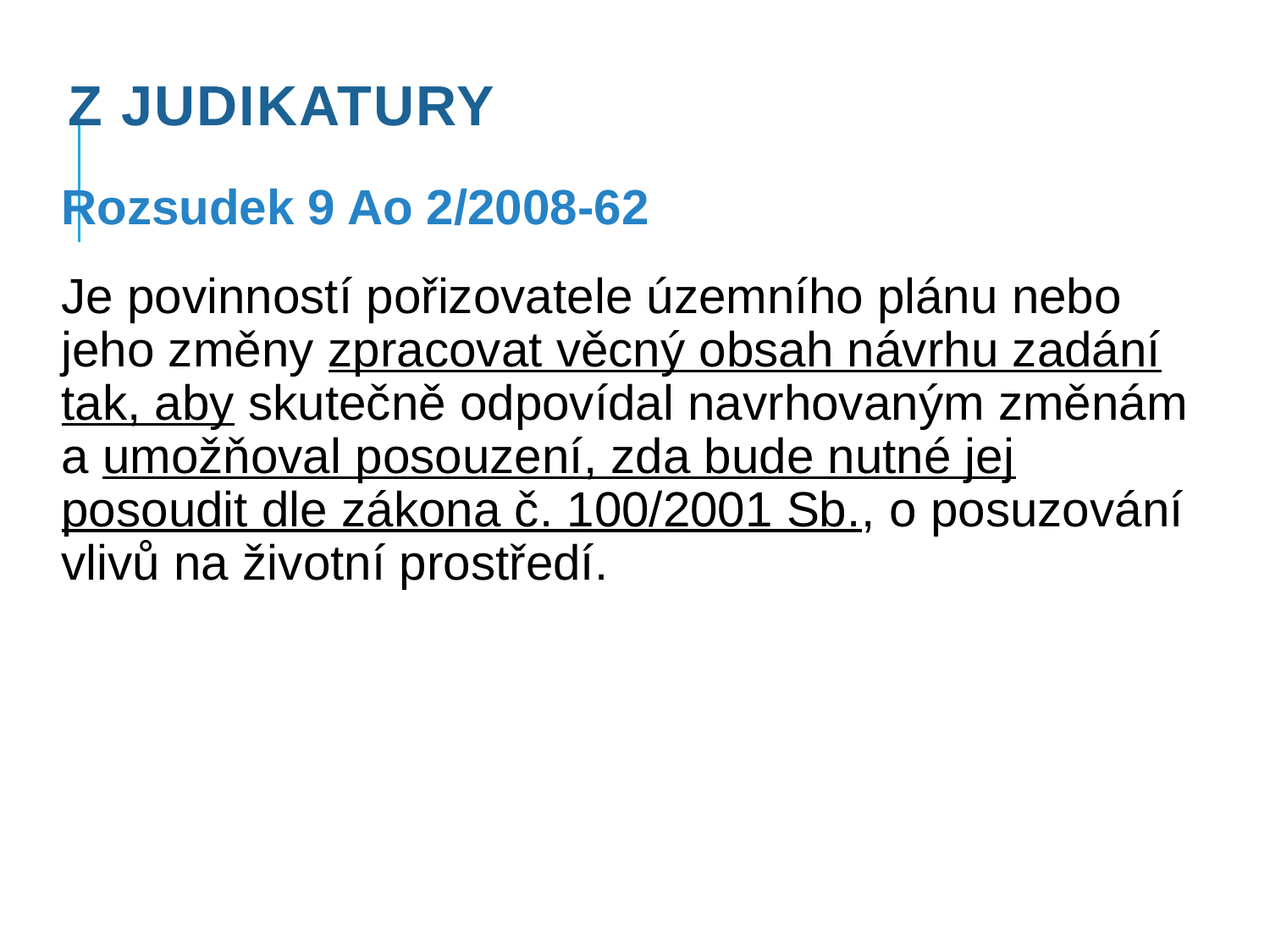

# Z judikatury
Rozsudek 9 Ao 2/2008-62
Je povinností pořizovatele územního plánu nebo jeho změny zpracovat věcný obsah návrhu zadání tak, aby skutečně odpovídal navrhovaným změnám a umožňoval posouzení, zda bude nutné jej posoudit dle zákona č. 100/2001 Sb., o posuzování vlivů na životní prostředí.